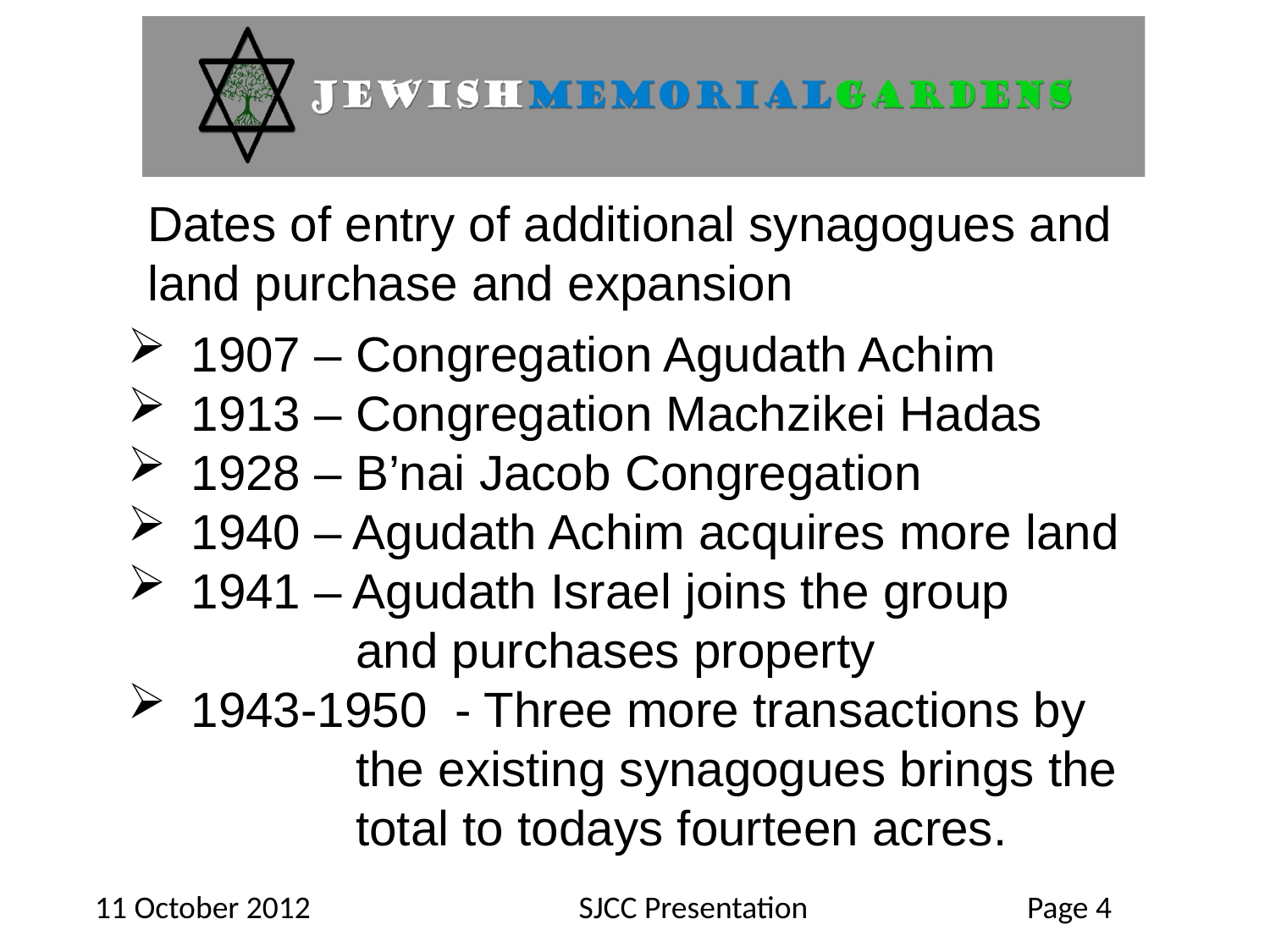

Dates of entry of additional synagogues and land purchase and expansion
1907 – Congregation Agudath Achim
1913 – Congregation Machzikei Hadas
1928 – B’nai Jacob Congregation
1940 – Agudath Achim acquires more land
1941 – Agudath Israel joins the group
            and purchases property
1943-1950  - Three more transactions by
            the existing synagogues brings the
            total to todays fourteen acres.